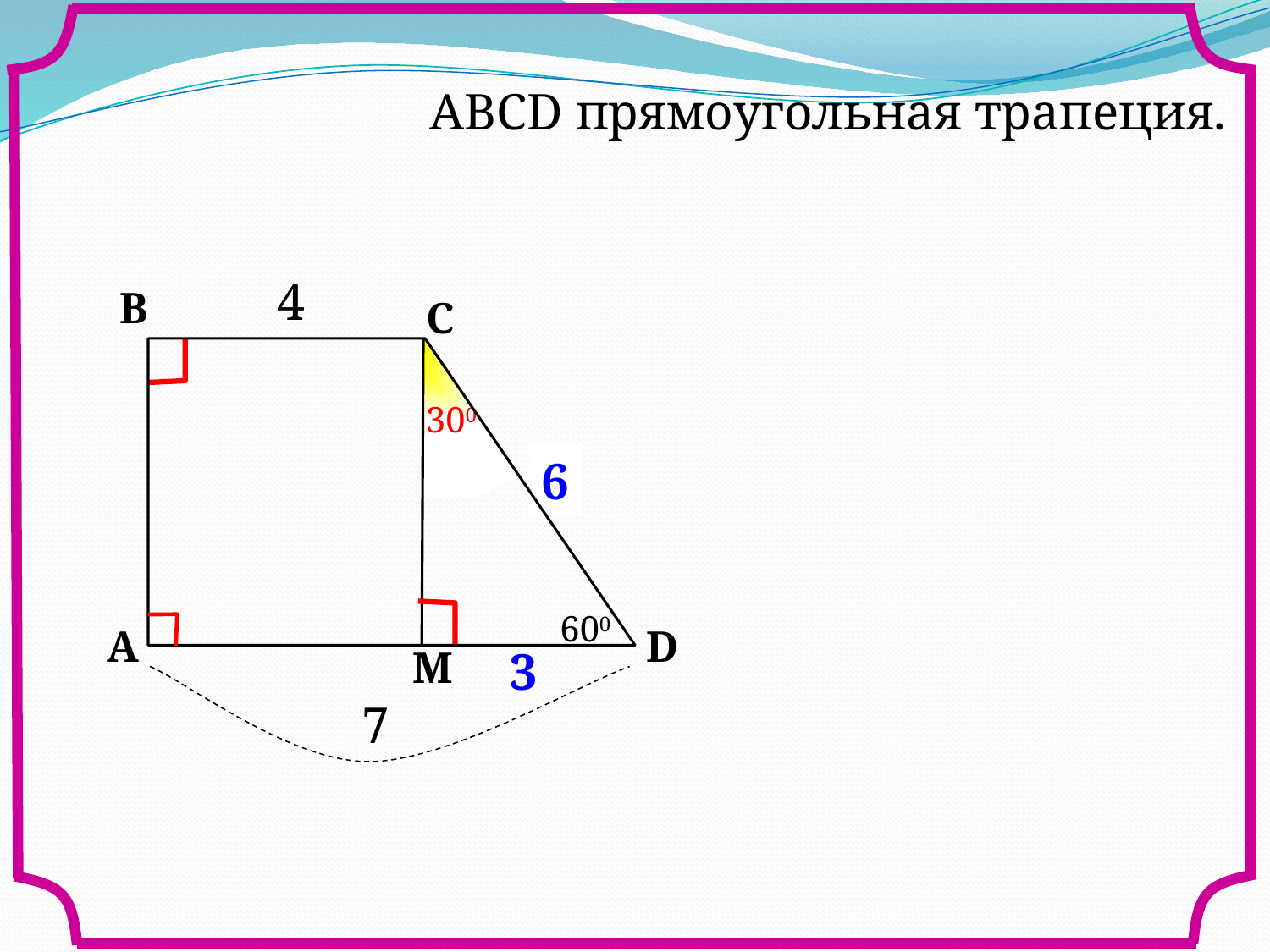

АВСD прямоугольная трапеция.
4
4
В
С

300

?
6
600
A
D

М
3

7